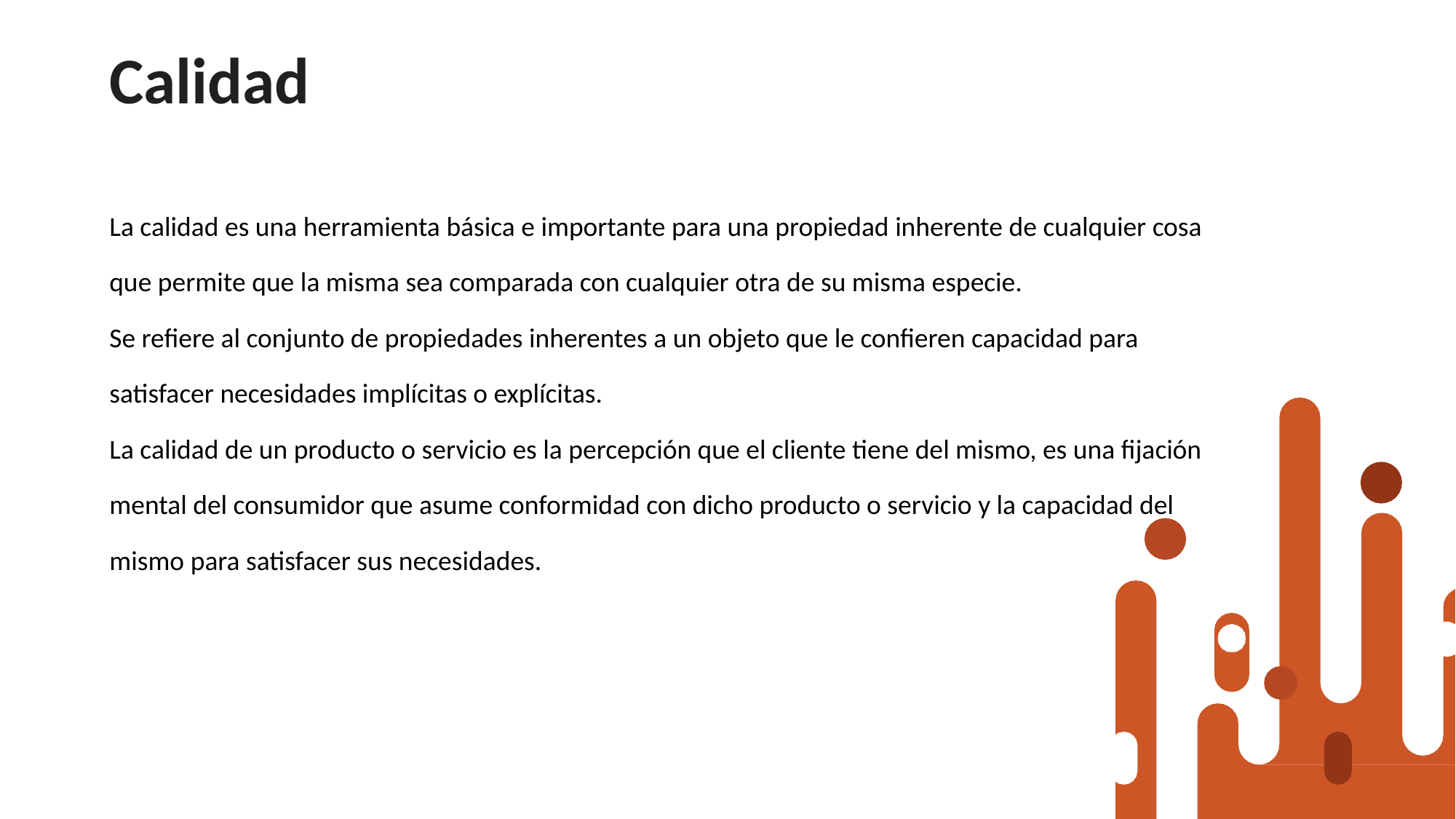

# Calidad
La calidad es una herramienta básica e importante para una propiedad inherente de cualquier cosa que permite que la misma sea comparada con cualquier otra de su misma especie.
Se refiere al conjunto de propiedades inherentes a un objeto que le confieren capacidad para satisfacer necesidades implícitas o explícitas.
La calidad de un producto o servicio es la percepción que el cliente tiene del mismo, es una fijación mental del consumidor que asume conformidad con dicho producto o servicio y la capacidad del mismo para satisfacer sus necesidades.